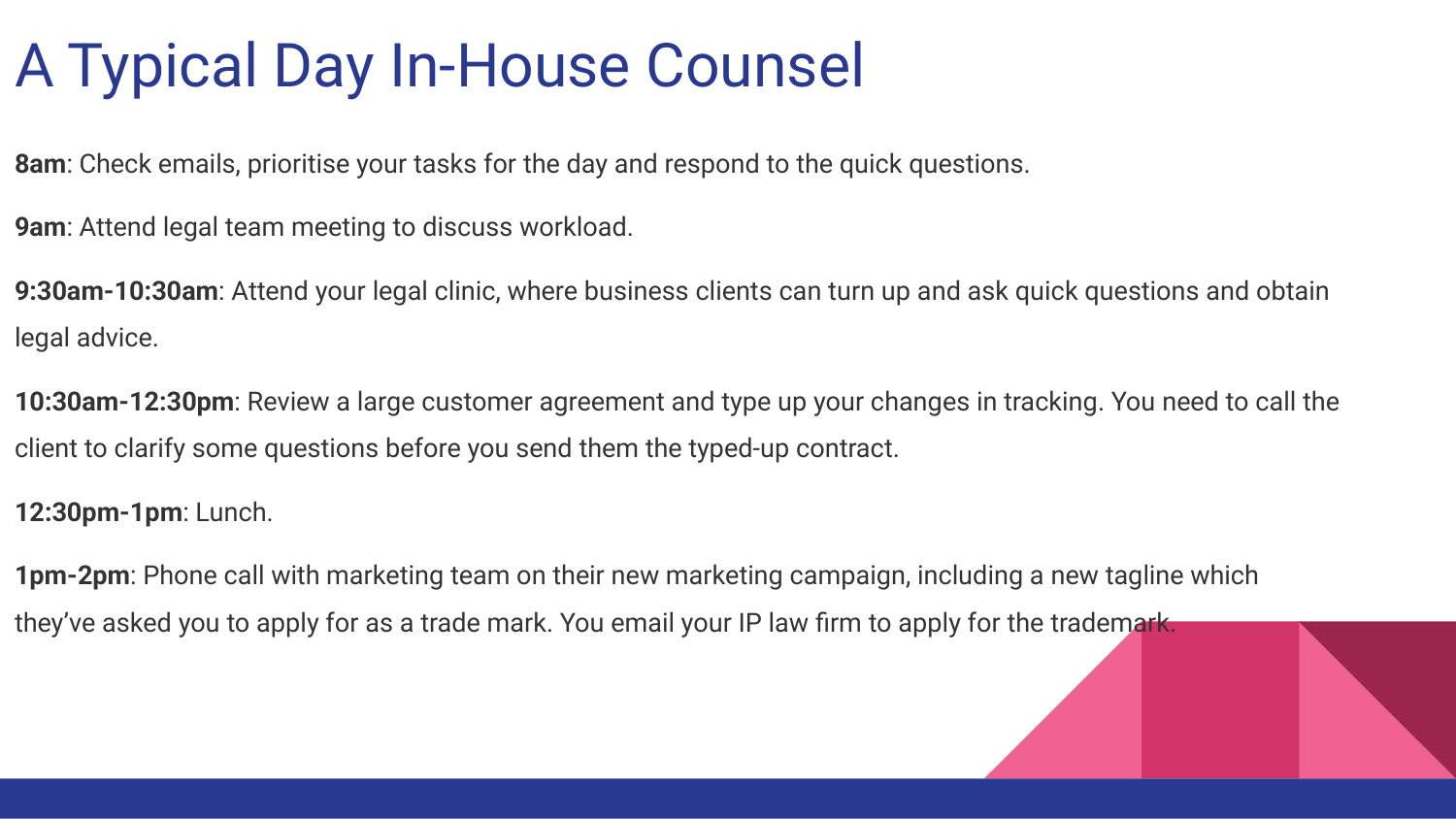

# A Typical Day In-House Counsel
8am: Check emails, prioritise your tasks for the day and respond to the quick questions.
9am: Attend legal team meeting to discuss workload.
9:30am-10:30am: Attend your legal clinic, where business clients can turn up and ask quick questions and obtain legal advice.
10:30am-12:30pm: Review a large customer agreement and type up your changes in tracking. You need to call the client to clarify some questions before you send them the typed-up contract.
12:30pm-1pm: Lunch.
1pm-2pm: Phone call with marketing team on their new marketing campaign, including a new tagline which they’ve asked you to apply for as a trade mark. You email your IP law firm to apply for the trademark.